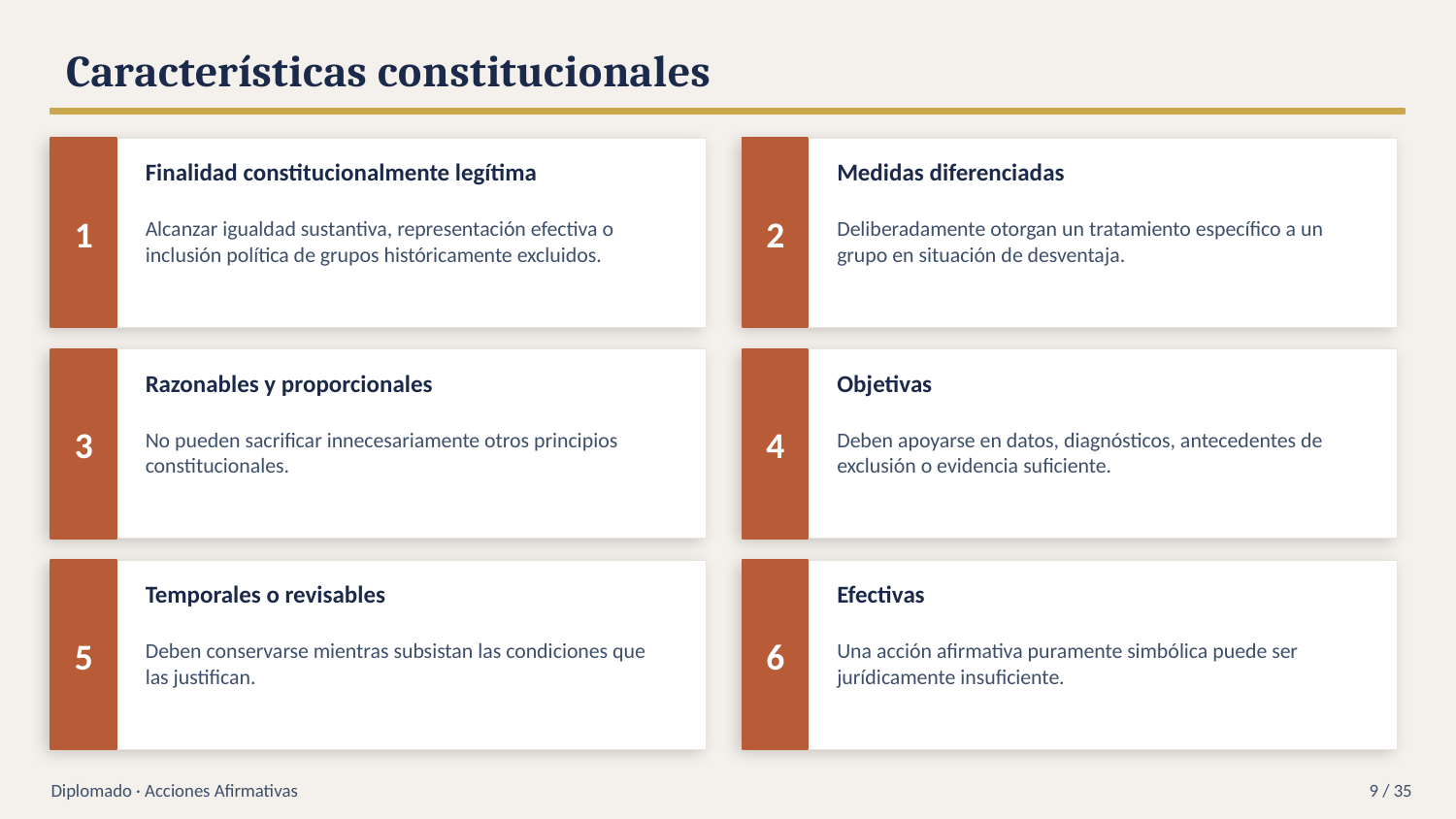

Características constitucionales

1

2
Finalidad constitucionalmente legítima
Medidas diferenciadas
Alcanzar igualdad sustantiva, representación efectiva o inclusión política de grupos históricamente excluidos.
Deliberadamente otorgan un tratamiento específico a un grupo en situación de desventaja.

3

4
Razonables y proporcionales
Objetivas
No pueden sacrificar innecesariamente otros principios constitucionales.
Deben apoyarse en datos, diagnósticos, antecedentes de exclusión o evidencia suficiente.

5

6
Temporales o revisables
Efectivas
Deben conservarse mientras subsistan las condiciones que las justifican.
Una acción afirmativa puramente simbólica puede ser jurídicamente insuficiente.
Diplomado · Acciones Afirmativas
9 / 35